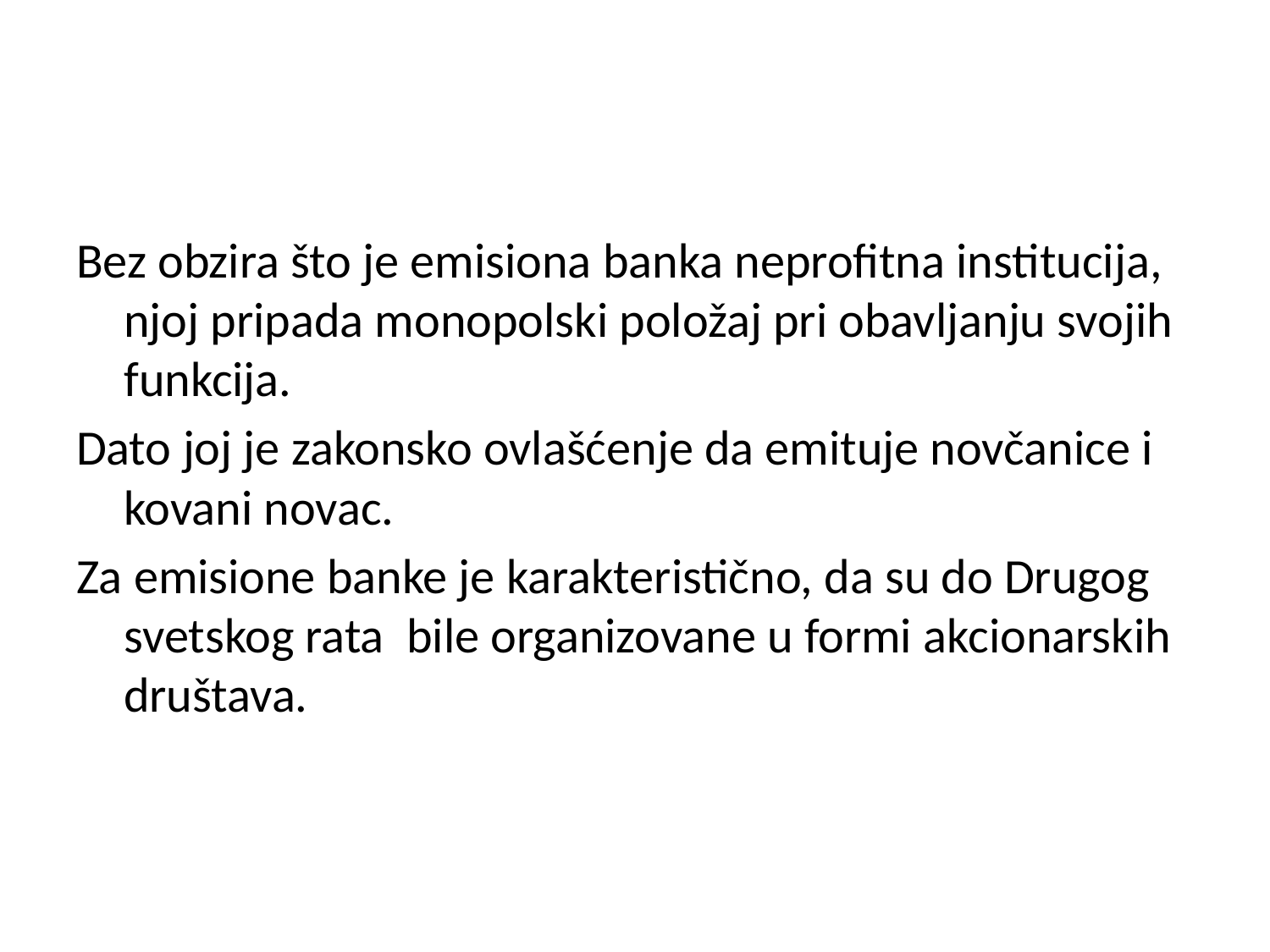

Bez obzira što je emisiona banka neprofitna institucija, njoj pripada monopolski položaj pri obavljanju svojih funkcija.
Dato joj je zakonsko ovlašćenje da emituje novčanice i kovani novac.
Za emisione banke je karakteristično, da su do Drugog svetskog rata  bile organizovane u formi akcionarskih društava.